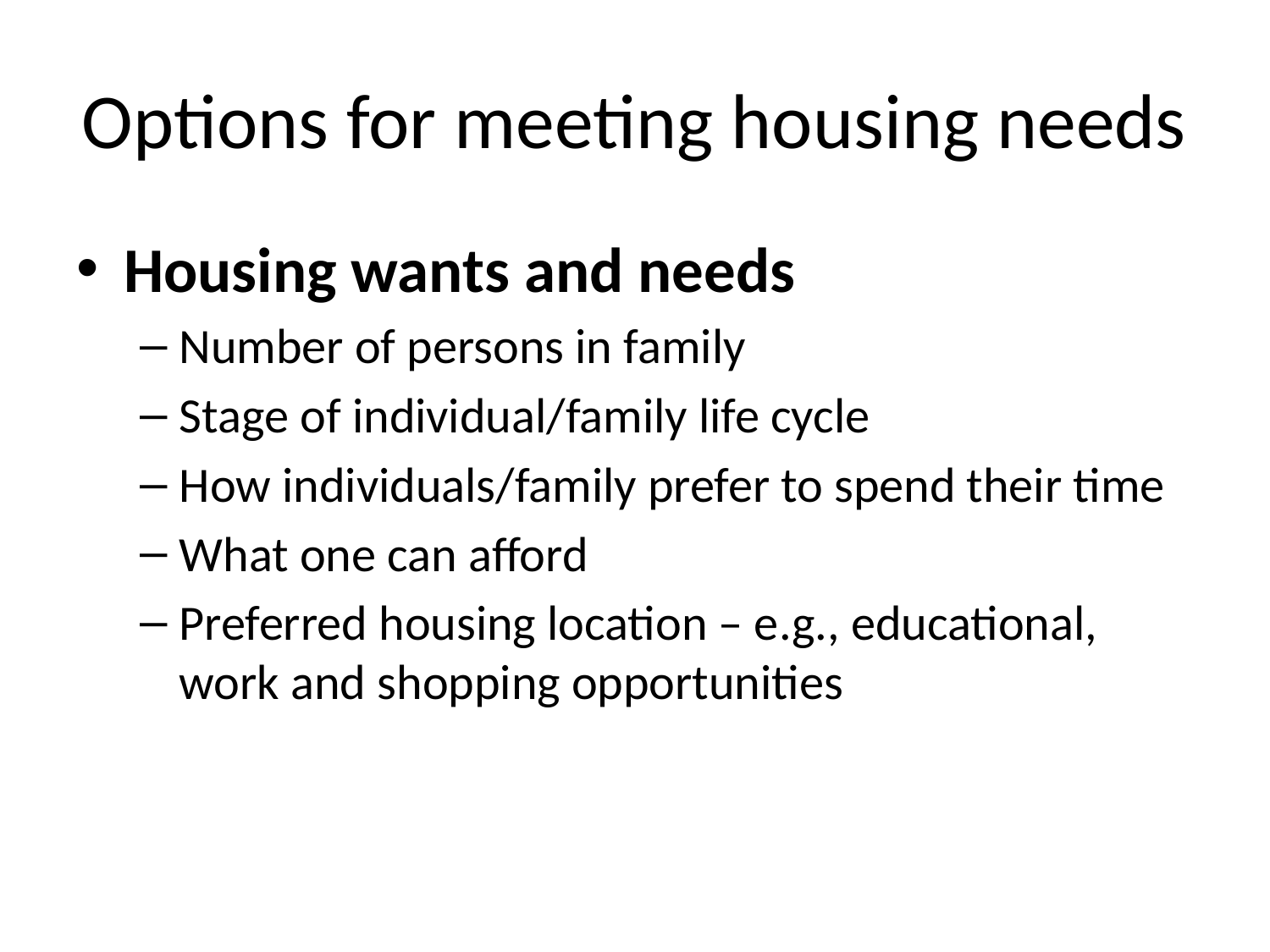

# Options for meeting housing needs
Housing wants and needs
Number of persons in family
Stage of individual/family life cycle
How individuals/family prefer to spend their time
What one can afford
Preferred housing location – e.g., educational, work and shopping opportunities